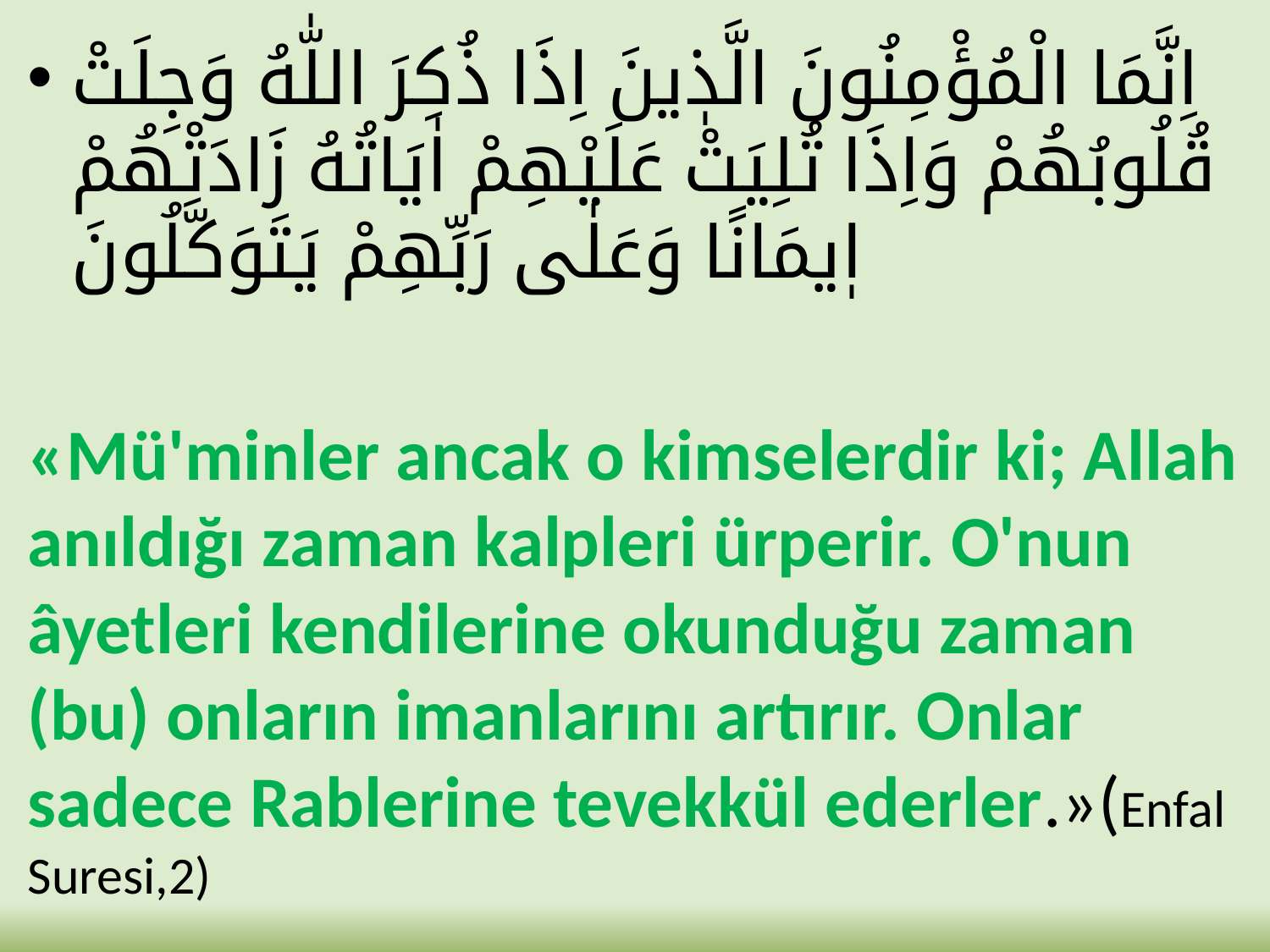

اِنَّمَا الْمُؤْمِنُونَ الَّذٖينَ اِذَا ذُكِرَ اللّٰهُ وَجِلَتْ قُلُوبُهُمْ وَاِذَا تُلِيَتْ عَلَيْهِمْ اٰيَاتُهُ زَادَتْهُمْ اٖيمَانًا وَعَلٰى رَبِّهِمْ يَتَوَكَّلُونَ

«Mü'minler ancak o kimselerdir ki; Allah anıldığı zaman kalpleri ürperir. O'nun âyetleri kendilerine okunduğu zaman (bu) onların imanlarını artırır. Onlar sadece Rablerine tevekkül ederler.»(Enfal Suresi,2)